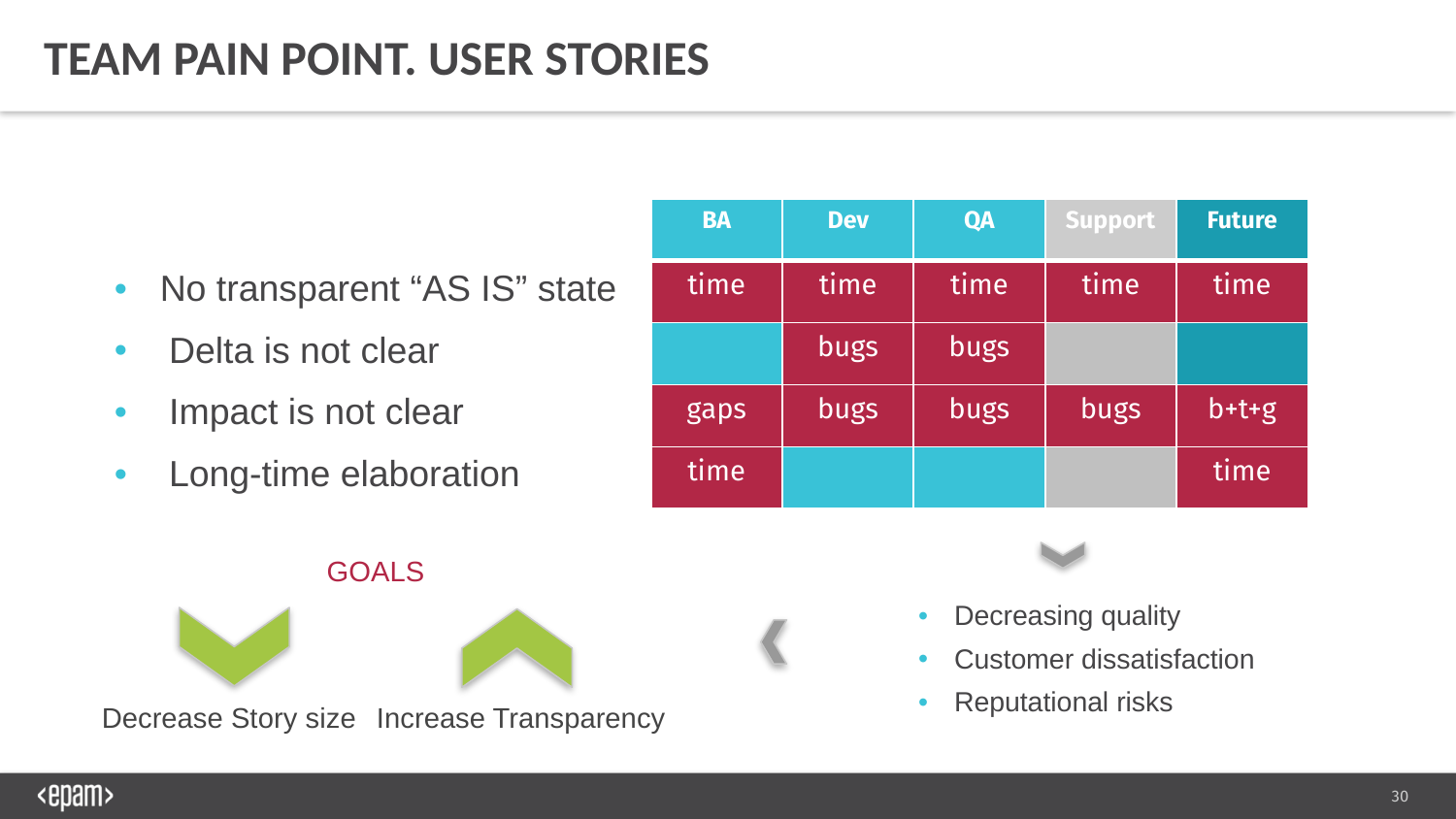

TEAM PAIN POINT. USER STORIES
|  | BA | Dev | QA | Support | Future |
| --- | --- | --- | --- | --- | --- |
| No transparent “AS IS” state | time | time | time | time | time |
| Delta is not clear |  | bugs | bugs |  |  |
| Impact is not clear | gaps | bugs | bugs | bugs | b+t+g |
| Long-time elaboration | time |  |  |  | time |

GOALS

Decreasing quality
Customer dissatisfaction
Reputational risks

Decrease Story size
Increase Transparency